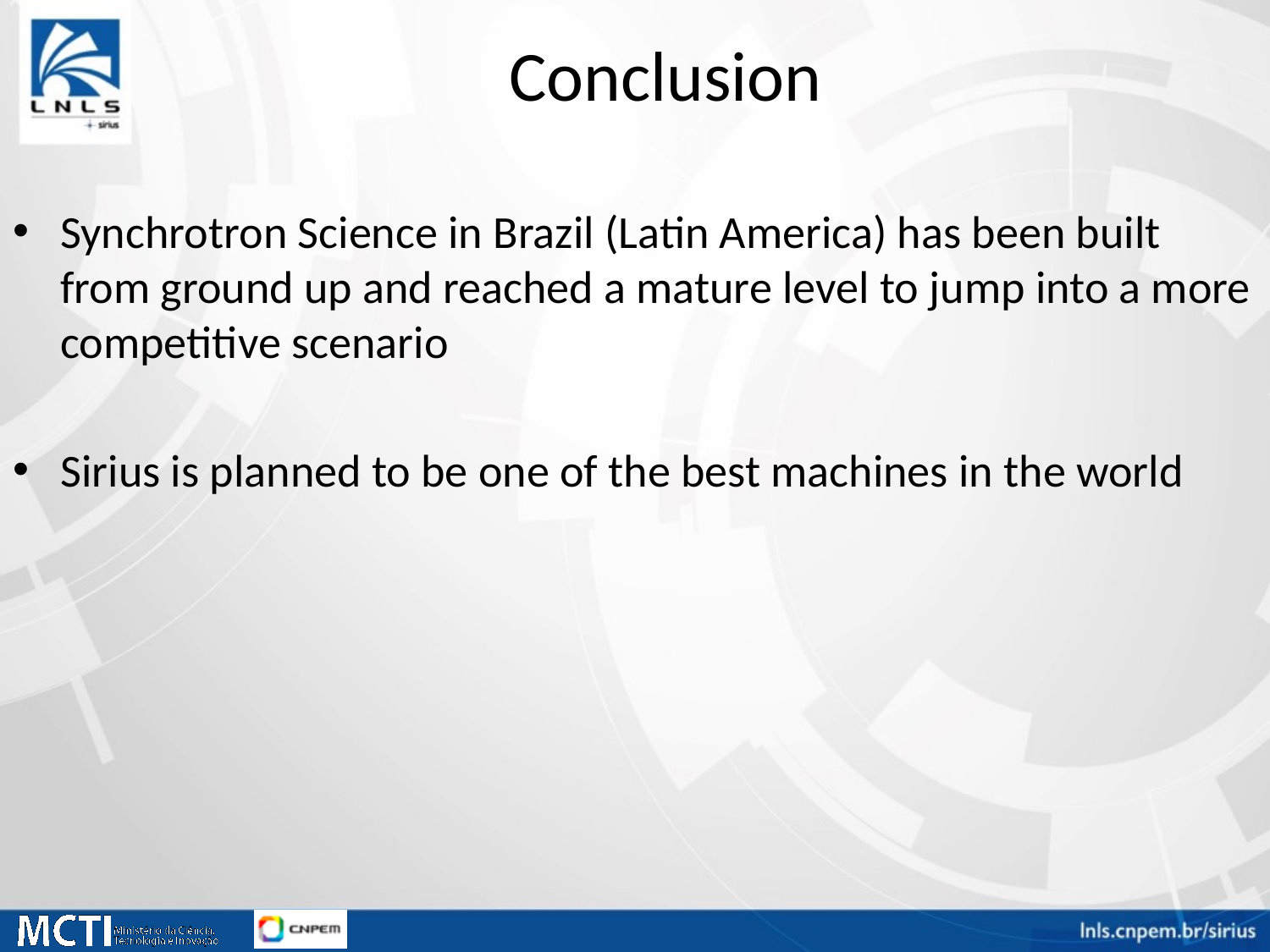

# Conclusion
Synchrotron Science in Brazil (Latin America) has been built from ground up and reached a mature level to jump into a more competitive scenario

Sirius is planned to be one of the best machines in the world